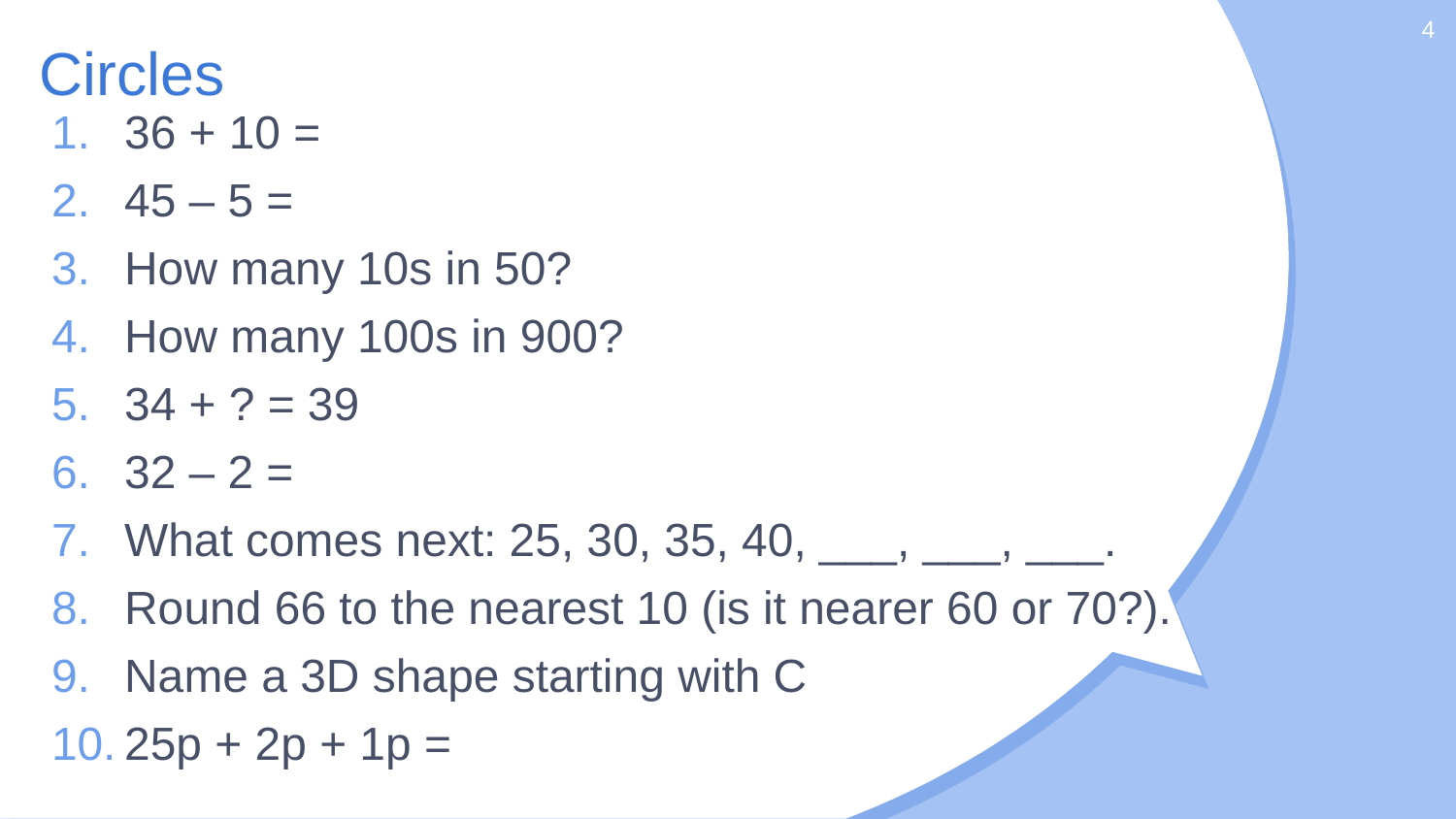

4
# Circles
36 + 10 =
45 – 5 =
How many 10s in 50?
How many 100s in 900?
34 + ? = 39
32 – 2 =
What comes next: 25, 30, 35, 40, ___, ___, ___.
Round 66 to the nearest 10 (is it nearer 60 or 70?).
Name a 3D shape starting with C
25p + 2p + 1p =